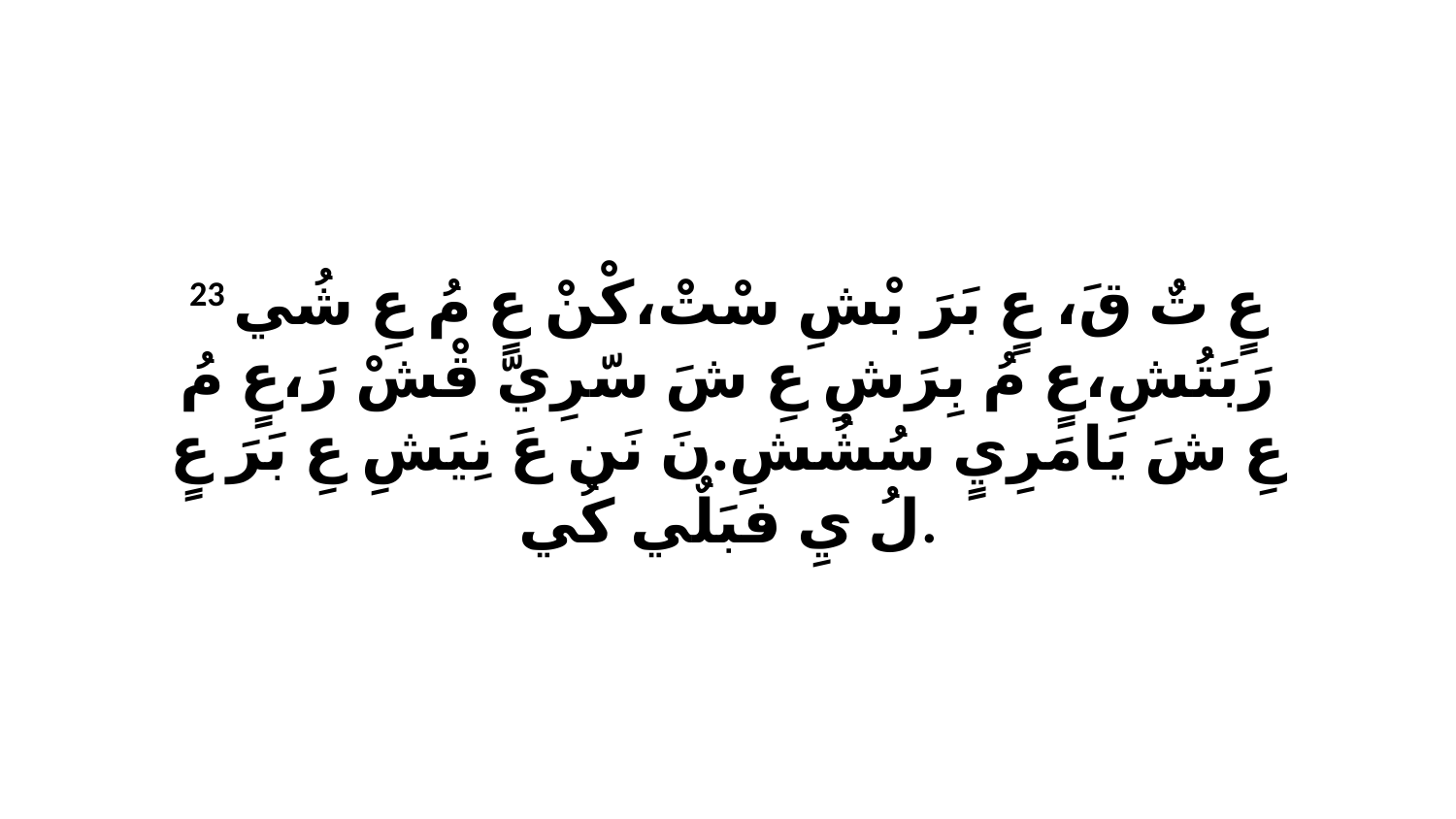

23 عٍ تٌ قَ، عٍ بَرَ بْشِ سْتْ،كْنْ عٍ مُ عِ شُي رَبَتُشِ،عٍ مُ بِرَشِ عِ شَ سّرِيّ قْشْ رَ،عٍ مُ عِ شَ يَامَرِيٍ سُشُشِ.نَ نَن عَ نِيَشِ عِ بَرَ عٍ لُ يِ فبَلٌي كُي.